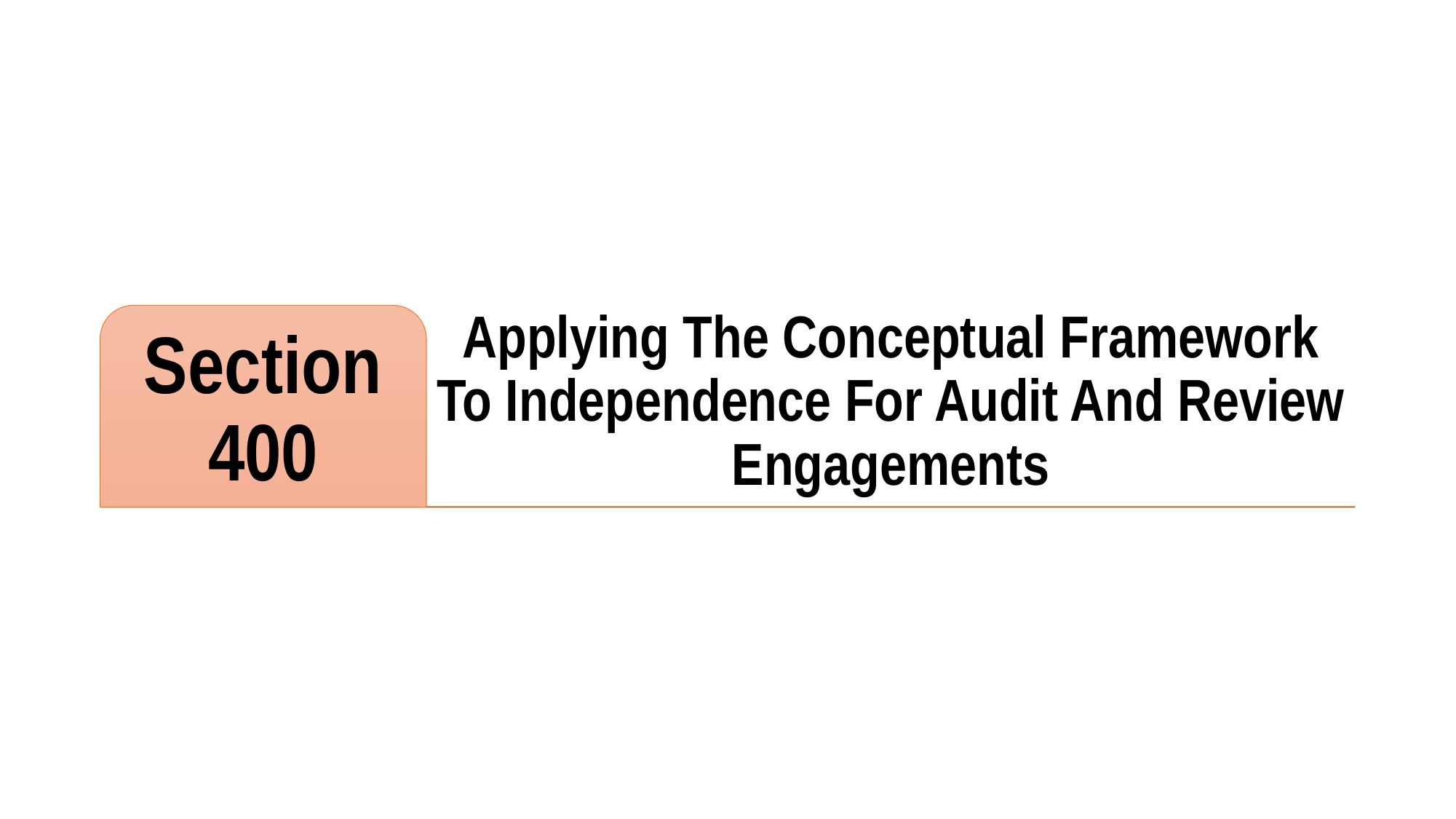

Applying The Conceptual Framework To Independence For Audit And Review Engagements
Section 400